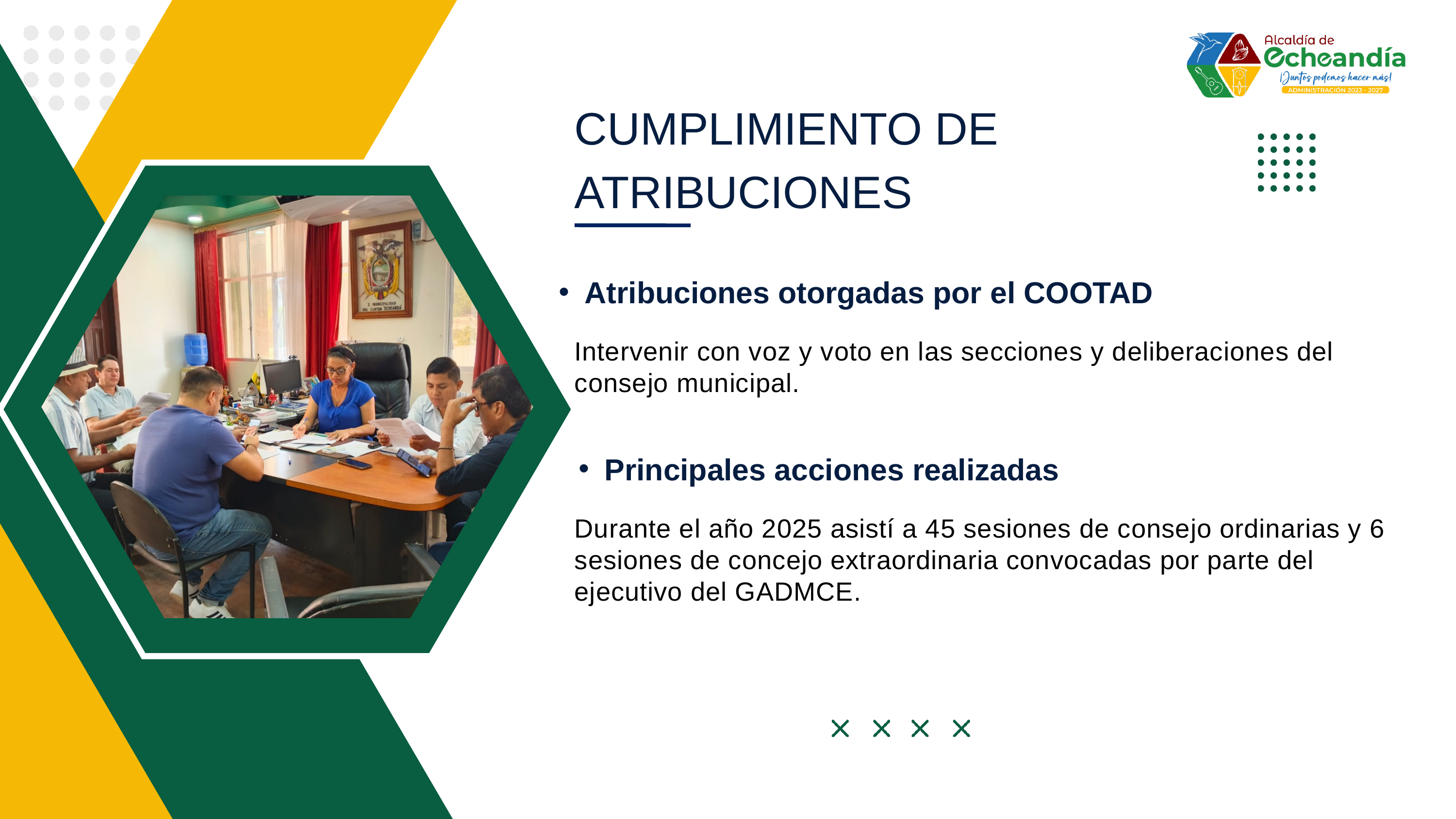

CUMPLIMIENTO DE ATRIBUCIONES

Atribuciones otorgadas por el COOTAD
Intervenir con voz y voto en las secciones y deliberaciones del consejo municipal.

Principales acciones realizadas
Durante el año 2025 asistí a 45 sesiones de consejo ordinarias y 6 sesiones de concejo extraordinaria convocadas por parte del ejecutivo del GADMCE.